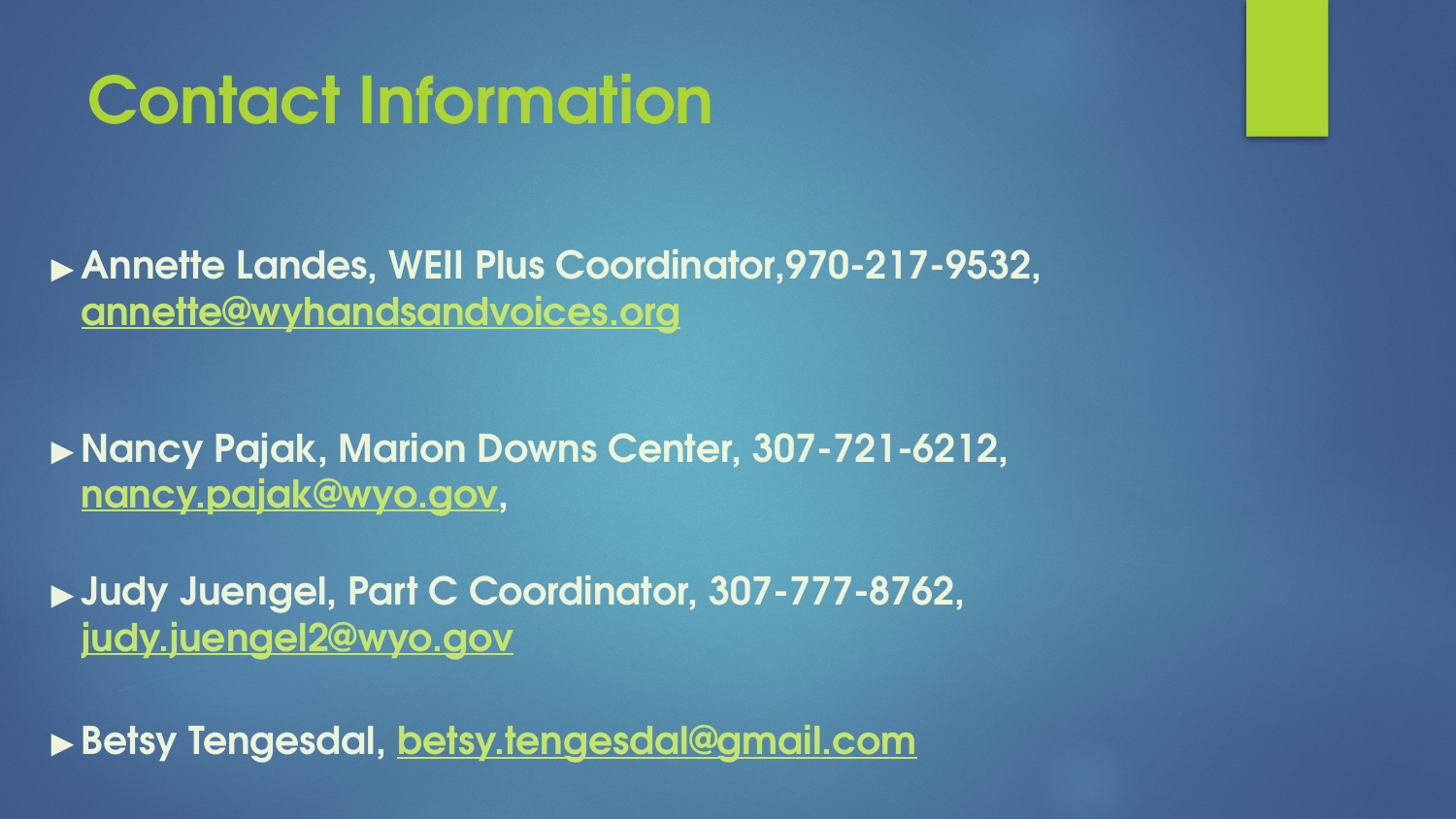

# Contact Information

Annette Landes, WEII Plus Coordinator,970-217-9532, annette@wyhandsandvoices.org

Nancy Pajak, Marion Downs Center, 307-721-6212,  nancy.pajak@wyo.gov,

Judy Juengel, Part C Coordinator, 307-777-8762, judy.juengel2@wyo.gov

Betsy Tengesdal, betsy.tengesdal@gmail.com